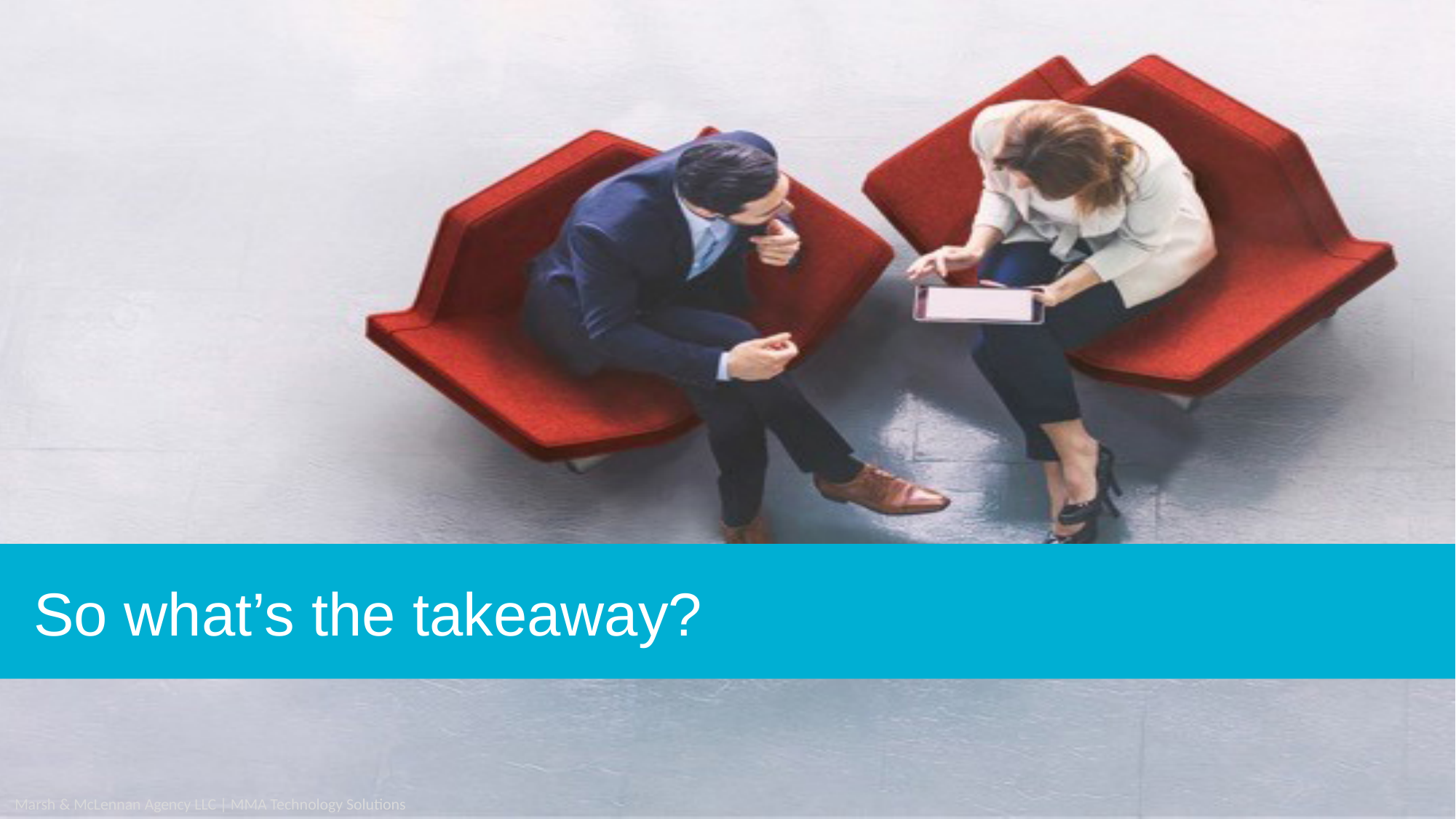

So what’s the takeaway?
Marsh & McLennan Agency LLC | MMA Technology Solutions